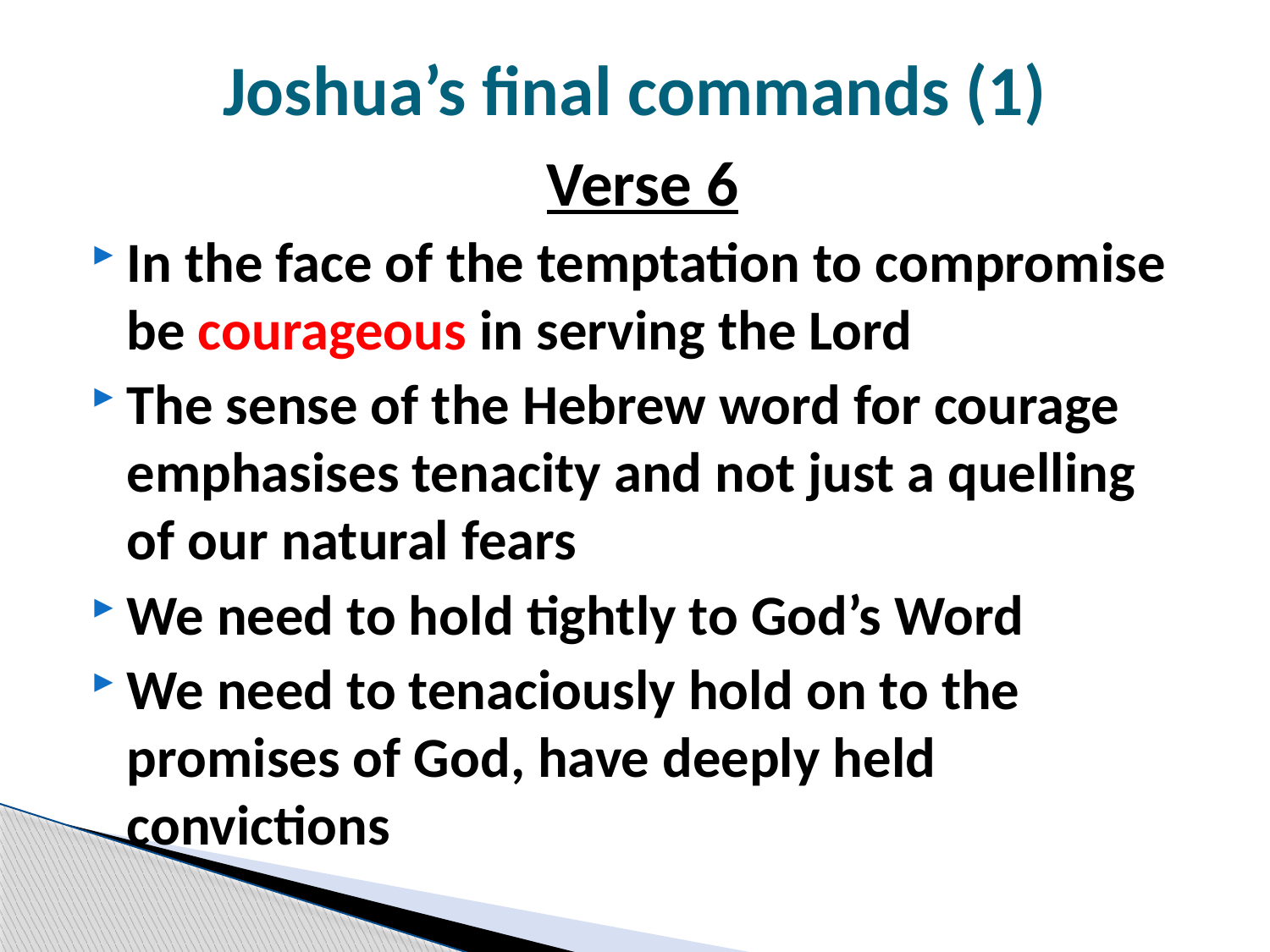

# Joshua’s final commands (1)
Verse 6
In the face of the temptation to compromise be courageous in serving the Lord
The sense of the Hebrew word for courage emphasises tenacity and not just a quelling of our natural fears
We need to hold tightly to God’s Word
We need to tenaciously hold on to the promises of God, have deeply held convictions